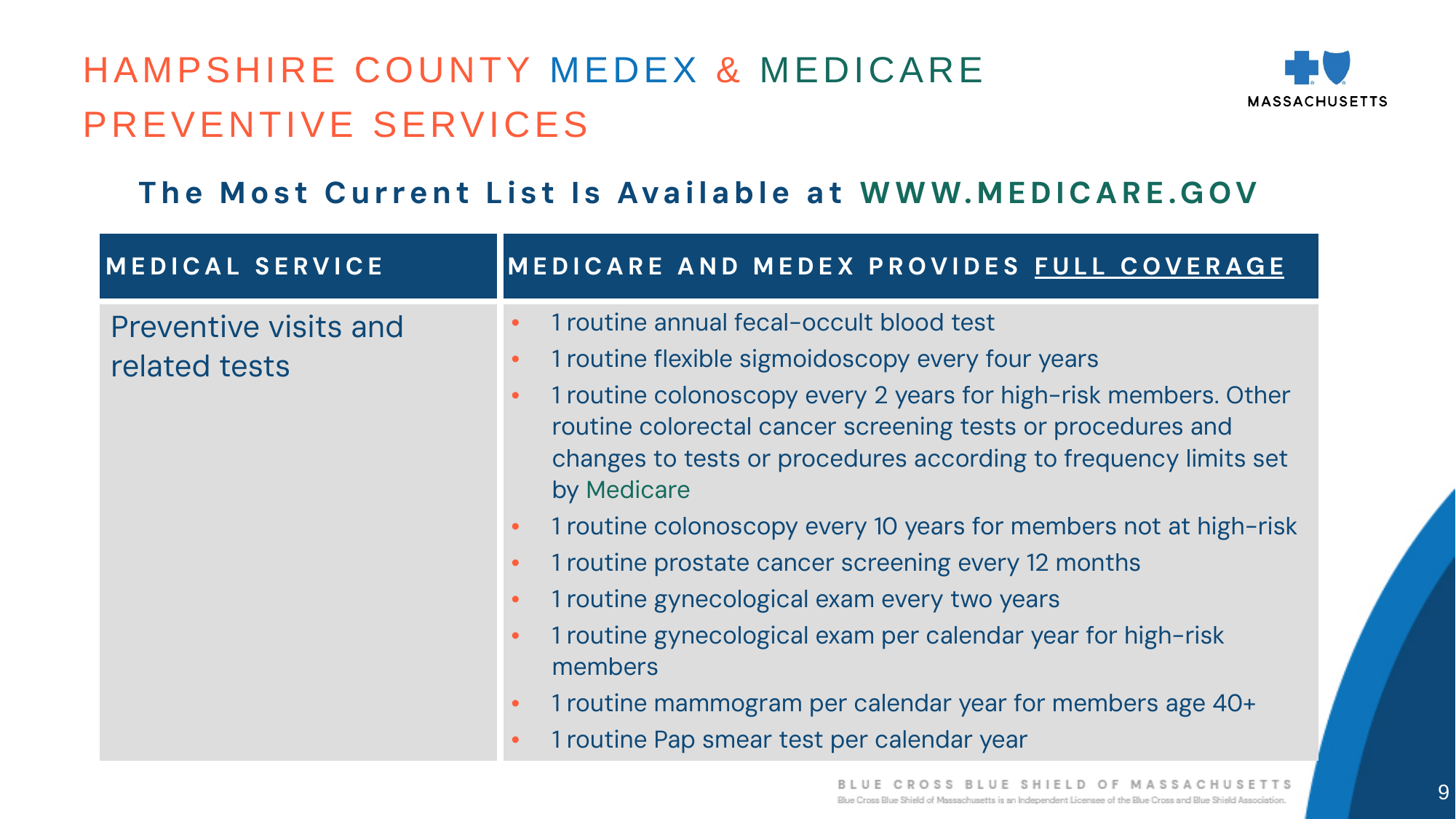

Hampshire County Medex & Medicare
Preventive Services
| The Most Current List Is Available at WWW.MEDICARE.GOV |  |
| --- | --- |
| Medical Service | Medicare AND Medex provides FULL COVERAGE |
| Preventive visits and related tests | 1 routine annual fecal-occult blood test 1 routine flexible sigmoidoscopy every four years 1 routine colonoscopy every 2 years for high-risk members. Other routine colorectal cancer screening tests or procedures and changes to tests or procedures according to frequency limits set by Medicare 1 routine colonoscopy every 10 years for members not at high-risk 1 routine prostate cancer screening every 12 months 1 routine gynecological exam every two years 1 routine gynecological exam per calendar year for high-risk members 1 routine mammogram per calendar year for members age 40+ 1 routine Pap smear test per calendar year |